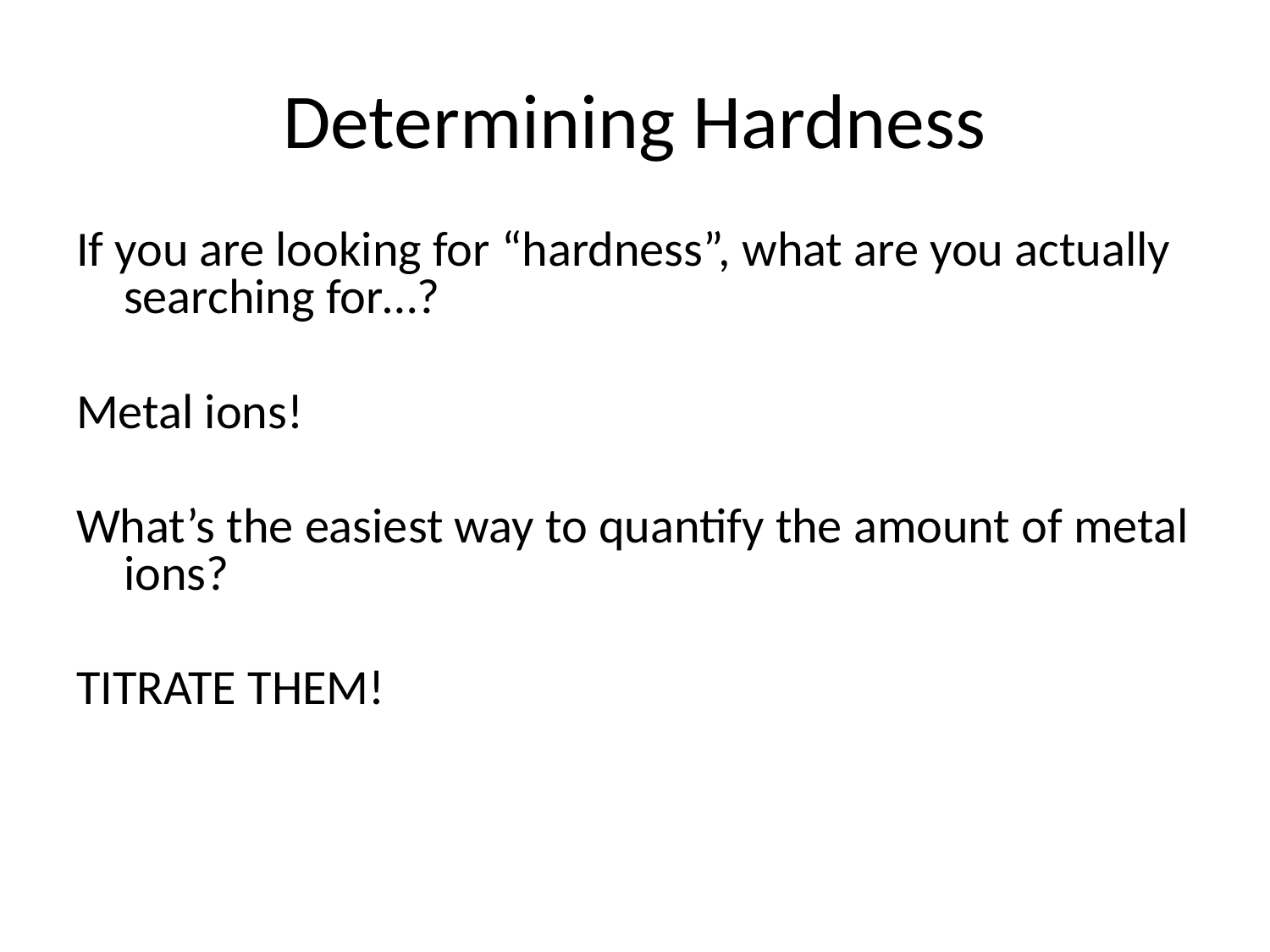

# Determining Hardness
If you are looking for “hardness”, what are you actually searching for…?

Metal ions!

What’s the easiest way to quantify the amount of metal ions?

TITRATE THEM!